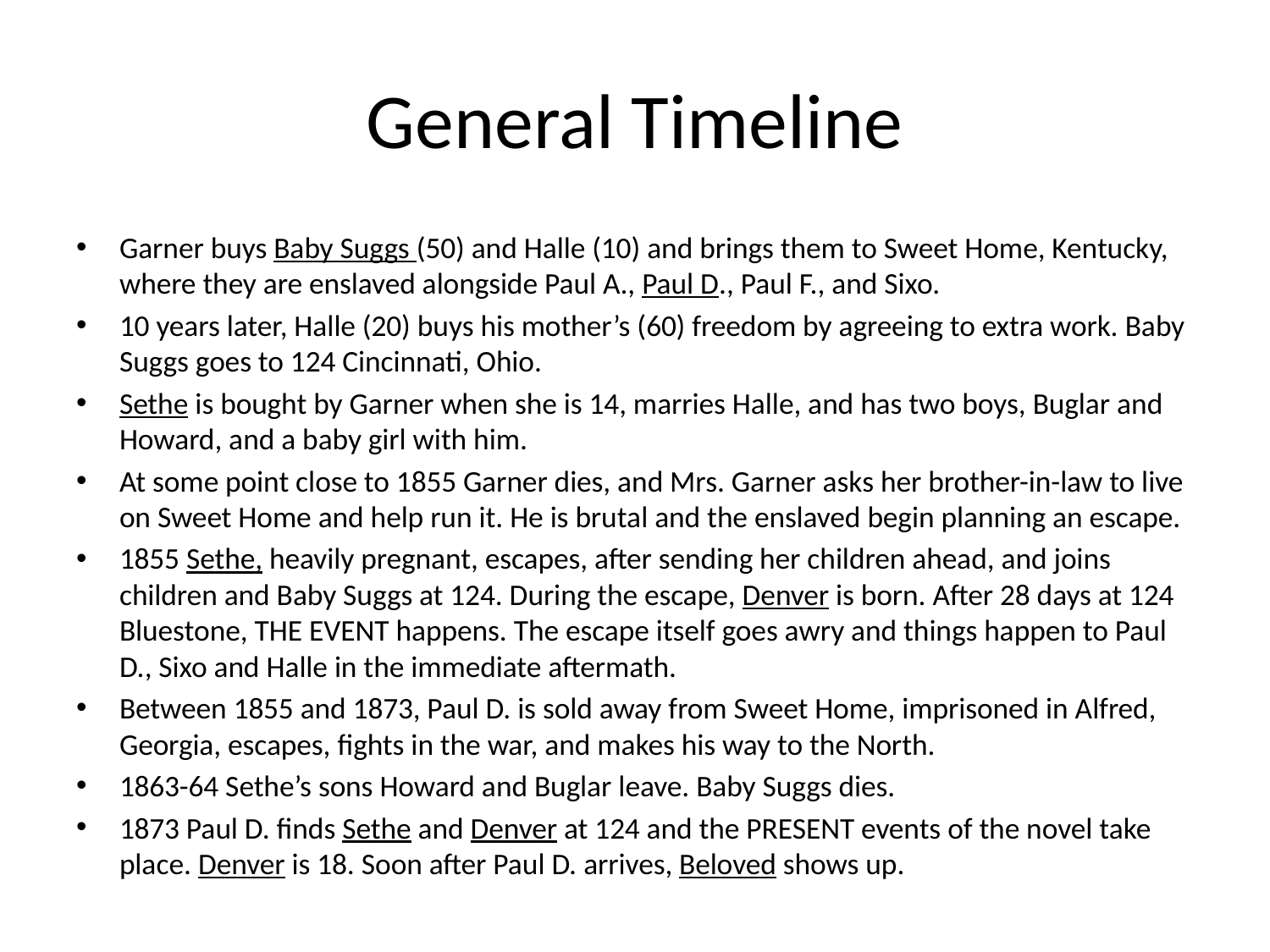

# General Timeline
Garner buys Baby Suggs (50) and Halle (10) and brings them to Sweet Home, Kentucky, where they are enslaved alongside Paul A., Paul D., Paul F., and Sixo.
10 years later, Halle (20) buys his mother’s (60) freedom by agreeing to extra work. Baby Suggs goes to 124 Cincinnati, Ohio.
Sethe is bought by Garner when she is 14, marries Halle, and has two boys, Buglar and Howard, and a baby girl with him.
At some point close to 1855 Garner dies, and Mrs. Garner asks her brother-in-law to live on Sweet Home and help run it. He is brutal and the enslaved begin planning an escape.
1855 Sethe, heavily pregnant, escapes, after sending her children ahead, and joins children and Baby Suggs at 124. During the escape, Denver is born. After 28 days at 124 Bluestone, THE EVENT happens. The escape itself goes awry and things happen to Paul D., Sixo and Halle in the immediate aftermath.
Between 1855 and 1873, Paul D. is sold away from Sweet Home, imprisoned in Alfred, Georgia, escapes, fights in the war, and makes his way to the North.
1863-64 Sethe’s sons Howard and Buglar leave. Baby Suggs dies.
1873 Paul D. finds Sethe and Denver at 124 and the PRESENT events of the novel take place. Denver is 18. Soon after Paul D. arrives, Beloved shows up.